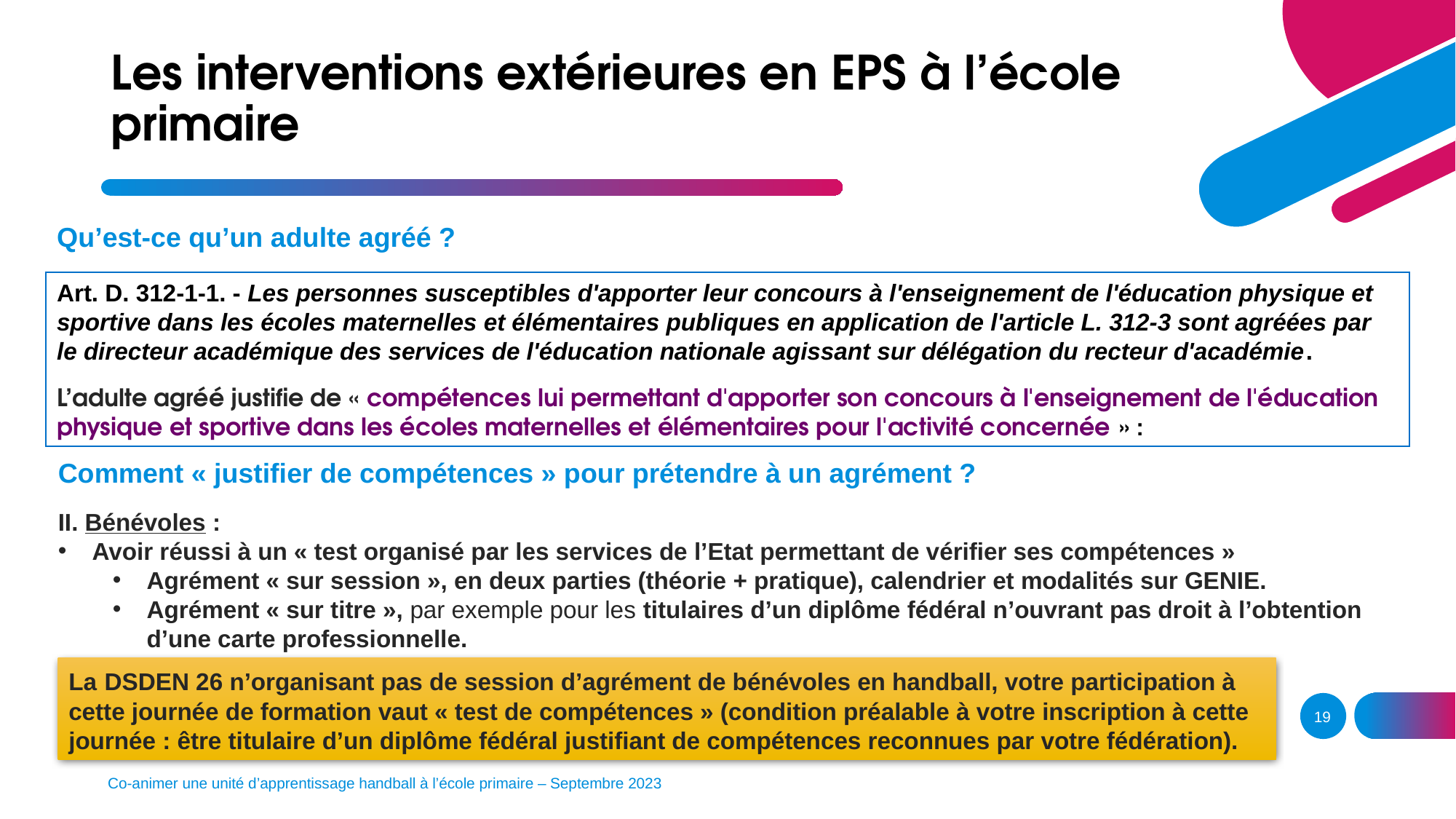

# Les interventions extérieures en EPS à l’école primaire
Qu’est-ce qu’un adulte agréé ?
Art. D. 312-1-1. - Les personnes susceptibles d'apporter leur concours à l'enseignement de l'éducation physique et sportive dans les écoles maternelles et élémentaires publiques en application de l'article L. 312-3 sont agréées par le directeur académique des services de l'éducation nationale agissant sur délégation du recteur d'académie.

L’adulte agréé justifie de « compétences lui permettant d'apporter son concours à l'enseignement de l'éducation physique et sportive dans les écoles maternelles et élémentaires pour l'activité concernée » :
Comment « justifier de compétences » pour prétendre à un agrément ?
II. Bénévoles :
Avoir réussi à un « test organisé par les services de l’Etat permettant de vérifier ses compétences »
Agrément « sur session », en deux parties (théorie + pratique), calendrier et modalités sur GENIE.
Agrément « sur titre », par exemple pour les titulaires d’un diplôme fédéral n’ouvrant pas droit à l’obtention d’une carte professionnelle.
La DSDEN 26 n’organisant pas de session d’agrément de bénévoles en handball, votre participation à cette journée de formation vaut « test de compétences » (condition préalable à votre inscription à cette journée : être titulaire d’un diplôme fédéral justifiant de compétences reconnues par votre fédération).
19
Co-animer une unité d’apprentissage handball à l’école primaire – Septembre 2023